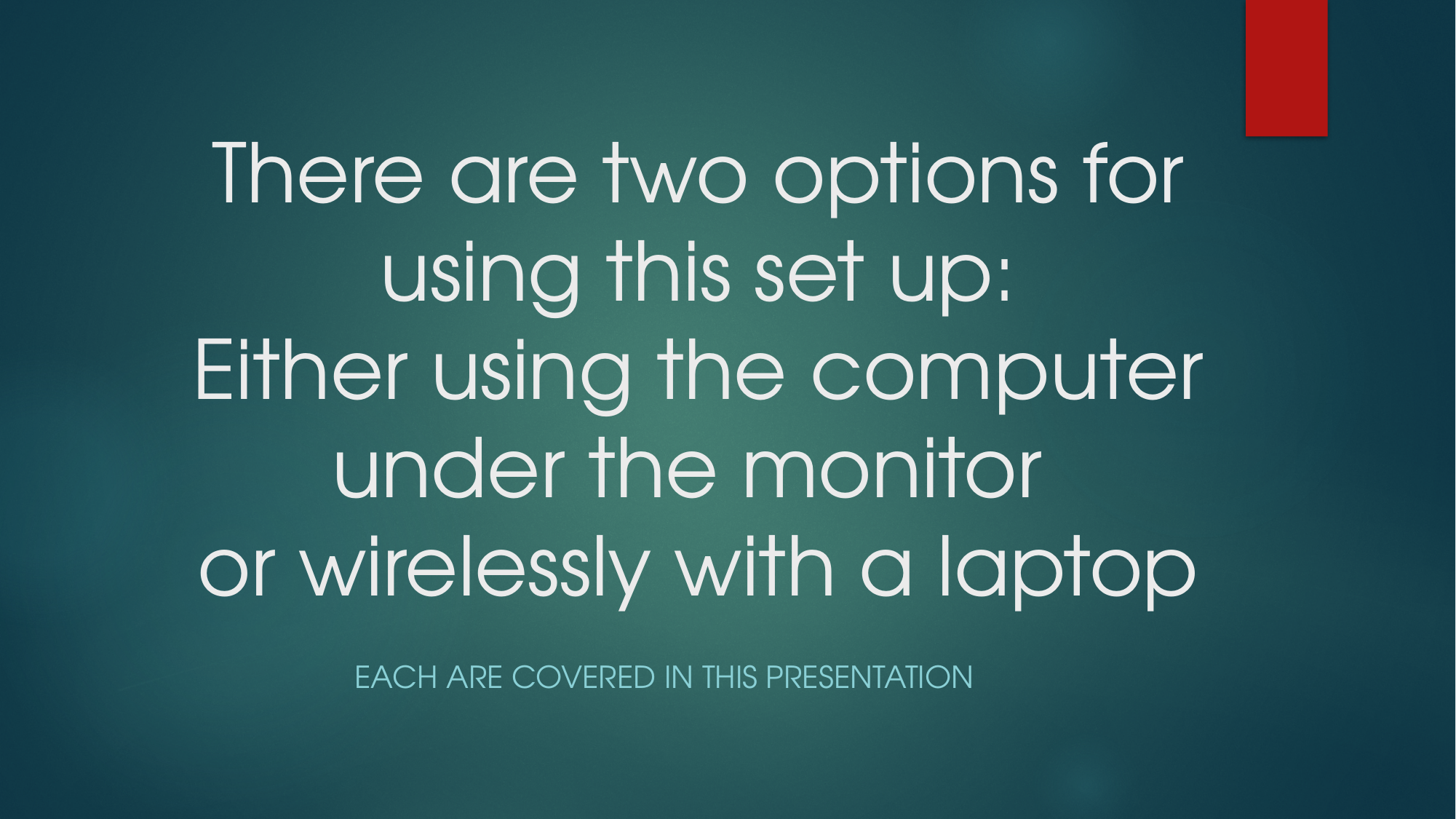

# There are two options for using this set up: Either using the computer under the monitor or wirelessly with a laptop
Each are covered in this presentation